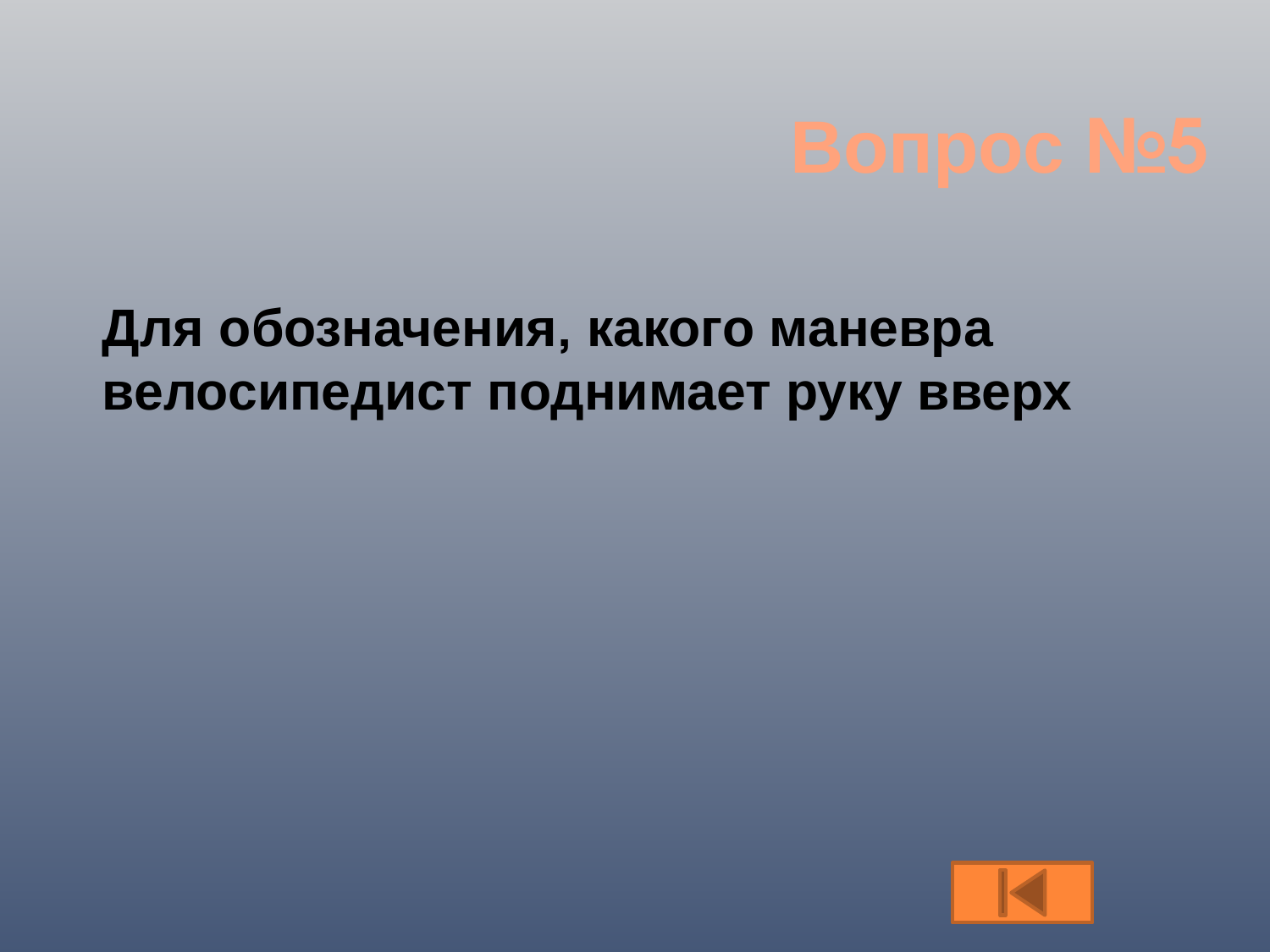

# Вопрос №5
Для обозначения, какого маневра велосипедист поднимает руку вверх